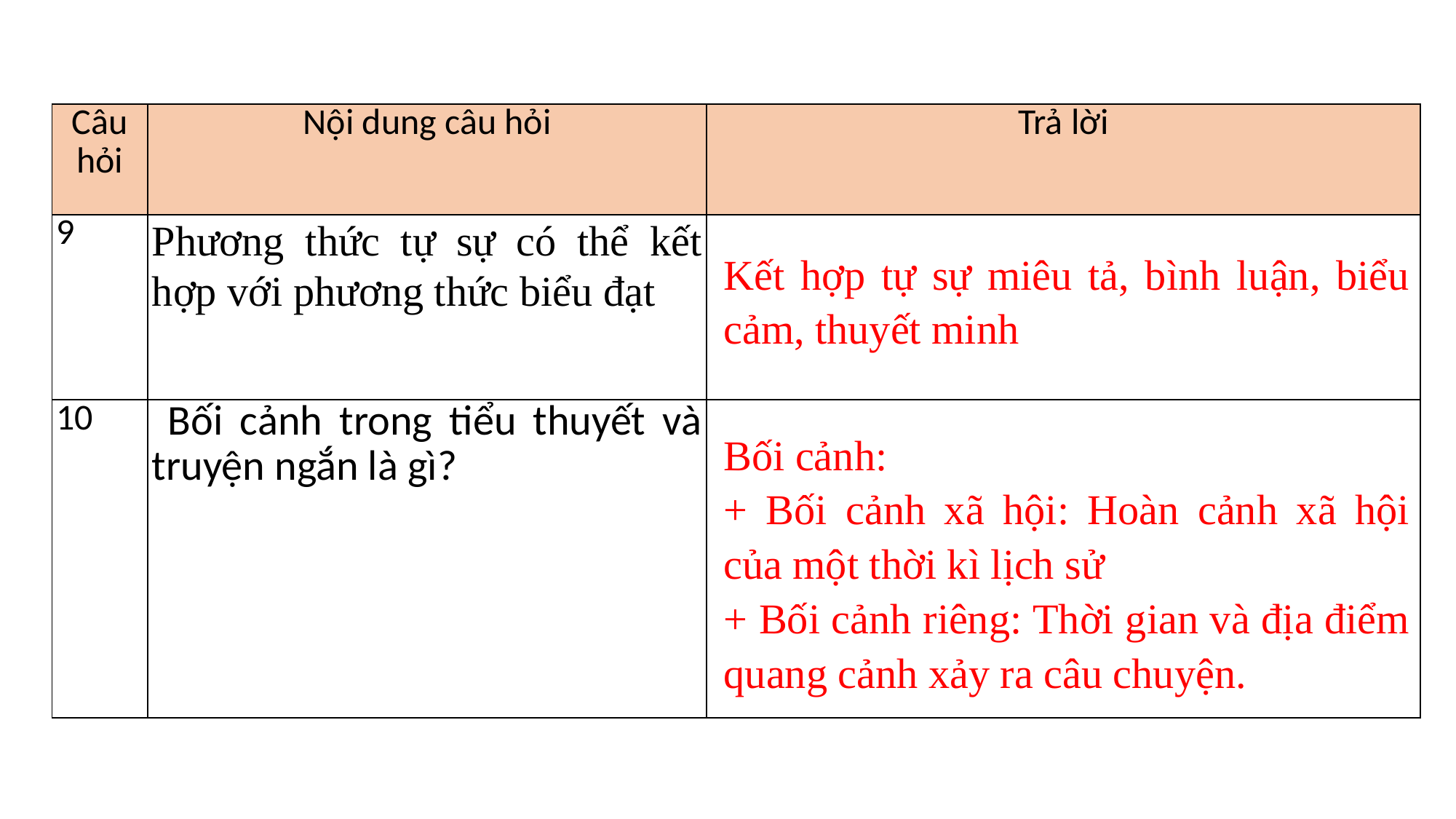

| Câu hỏi | Nội dung câu hỏi | Trả lời |
| --- | --- | --- |
| 9 | Phương thức tự sự có thể kết hợp với phương thức biểu đạt |  |
| 10 | Bối cảnh trong tiểu thuyết và truyện ngắn là gì? |  |
Kết hợp tự sự miêu tả, bình luận, biểu cảm, thuyết minh
Bối cảnh:
+ Bối cảnh xã hội: Hoàn cảnh xã hội của một thời kì lịch sử
+ Bối cảnh riêng: Thời gian và địa điểm quang cảnh xảy ra câu chuyện.